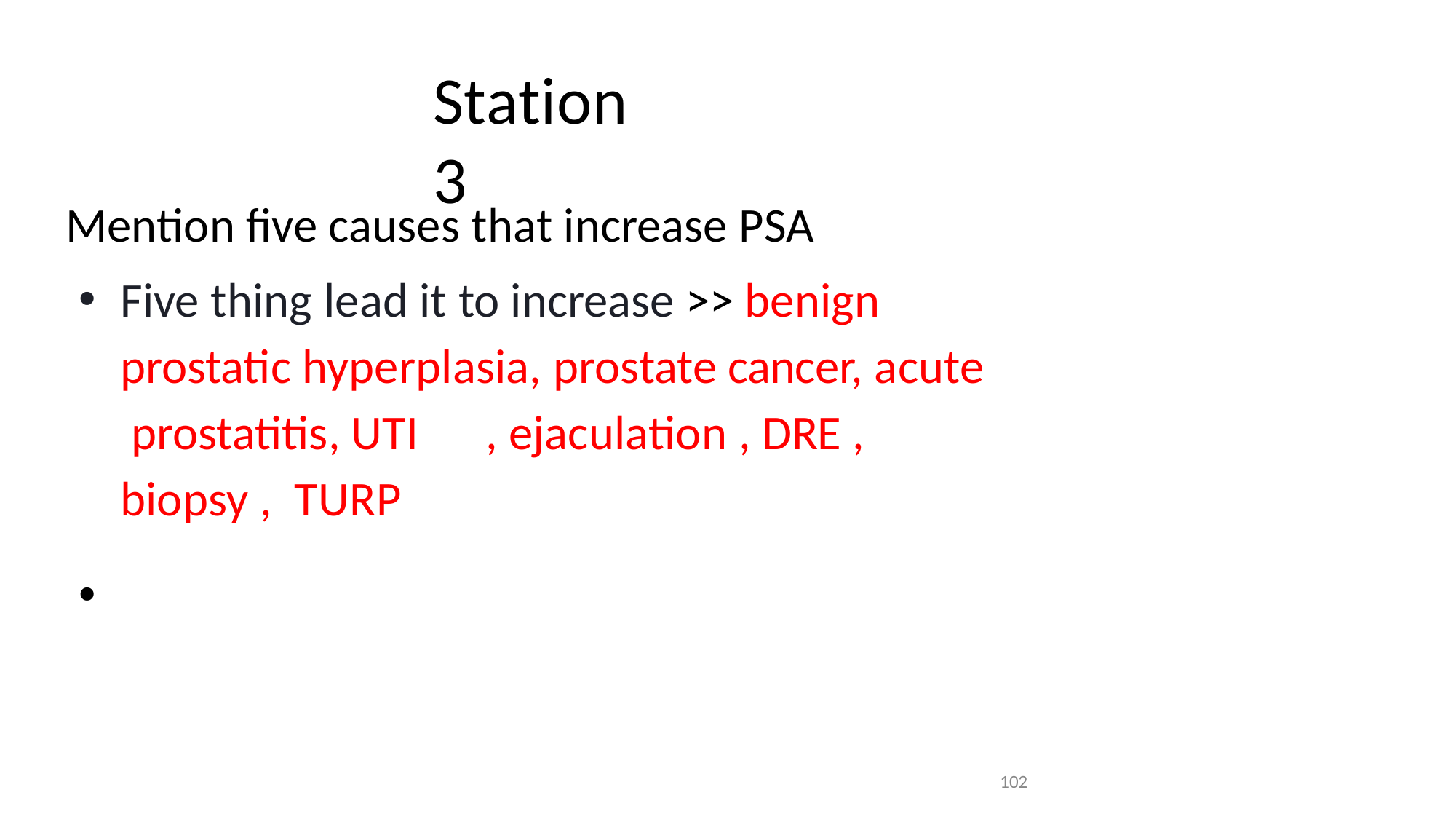

# Station3
Mention five causes that increase PSA
Five thing lead it to increase >> benign  prostatic hyperplasia, prostate cancer, acute  prostatitis, UTI	, ejaculation , DRE , biopsy ,  TURP
•
102